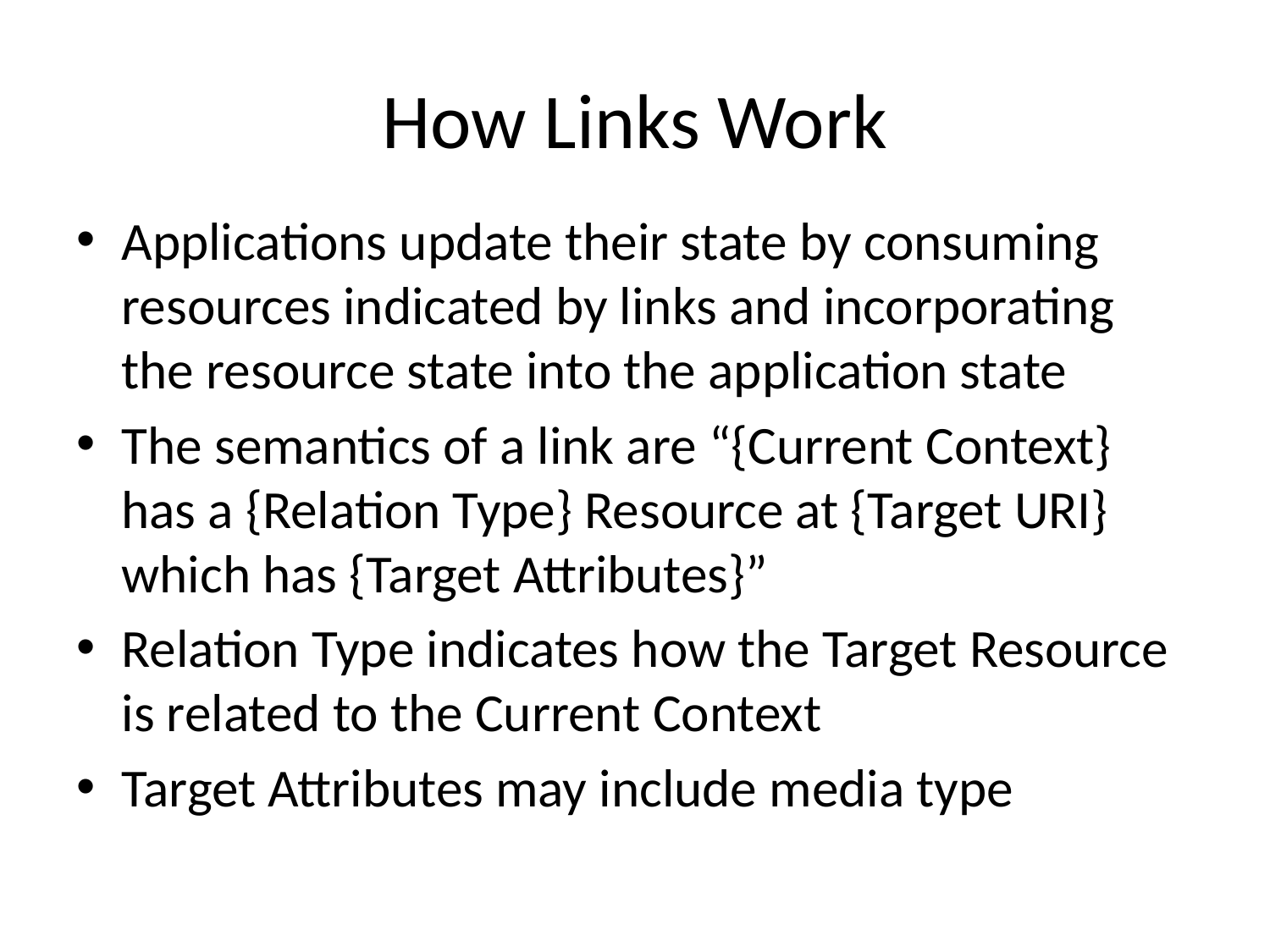

# How Links Work
Applications update their state by consuming resources indicated by links and incorporating the resource state into the application state
The semantics of a link are “{Current Context} has a {Relation Type} Resource at {Target URI} which has {Target Attributes}”
Relation Type indicates how the Target Resource is related to the Current Context
Target Attributes may include media type